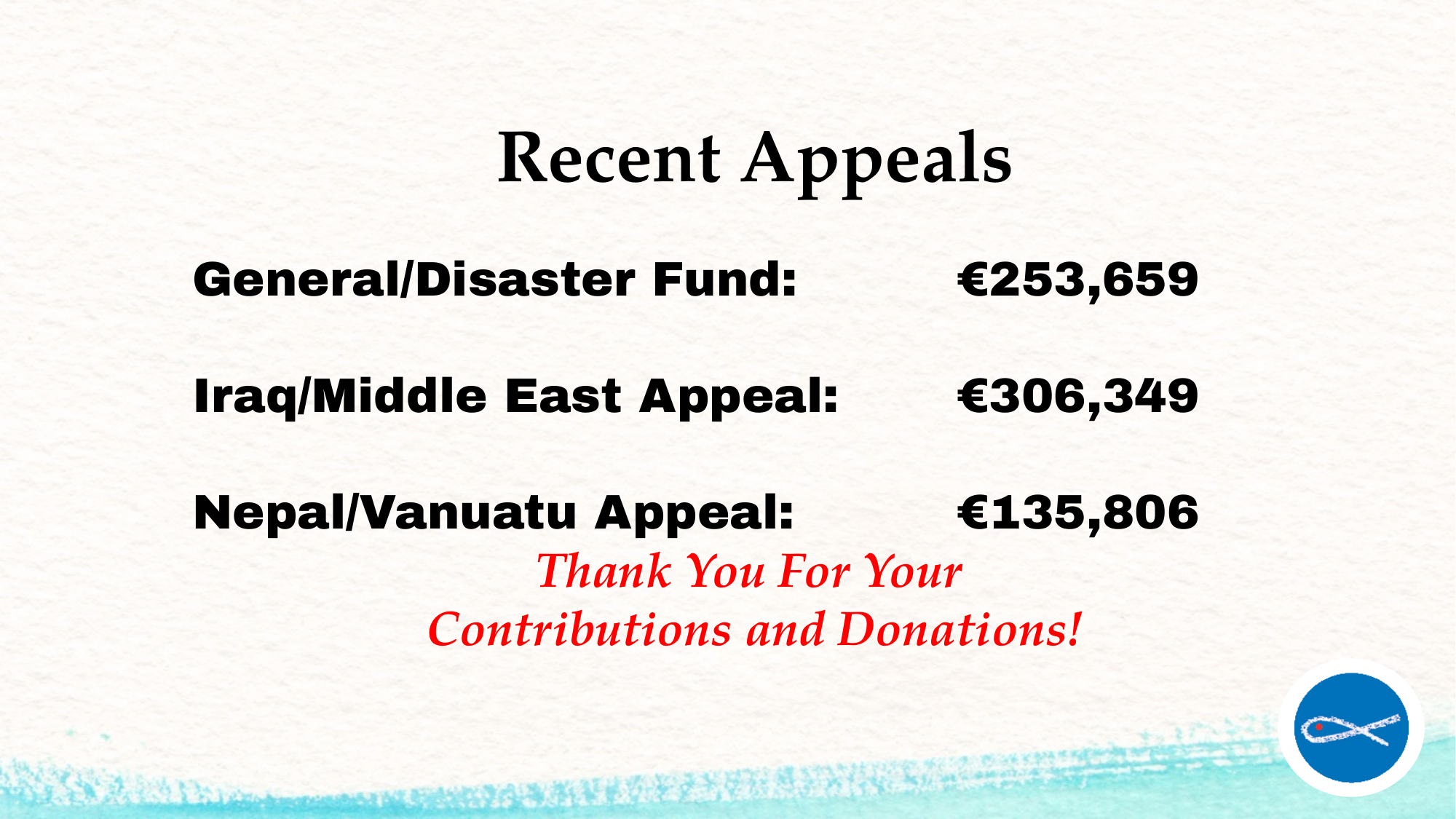

# Recent Appeals
General/Disaster Fund: 		€253,659

Iraq/Middle East Appeal: 	€306,349

Nepal/Vanuatu Appeal: 		€135,806
Thank You For Your
Contributions and Donations!